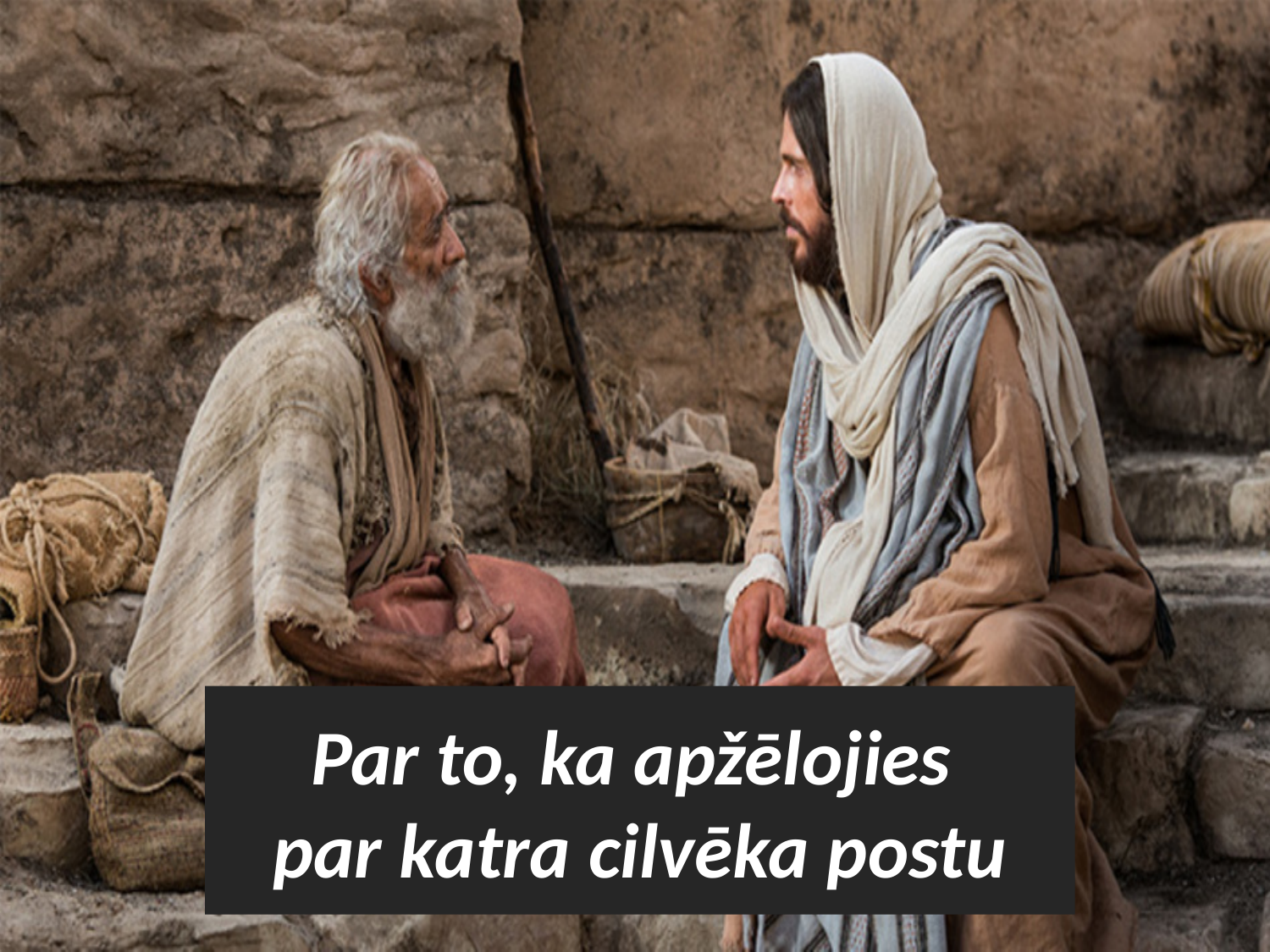

# Par to, ka apžēlojies par katra cilvēka postu